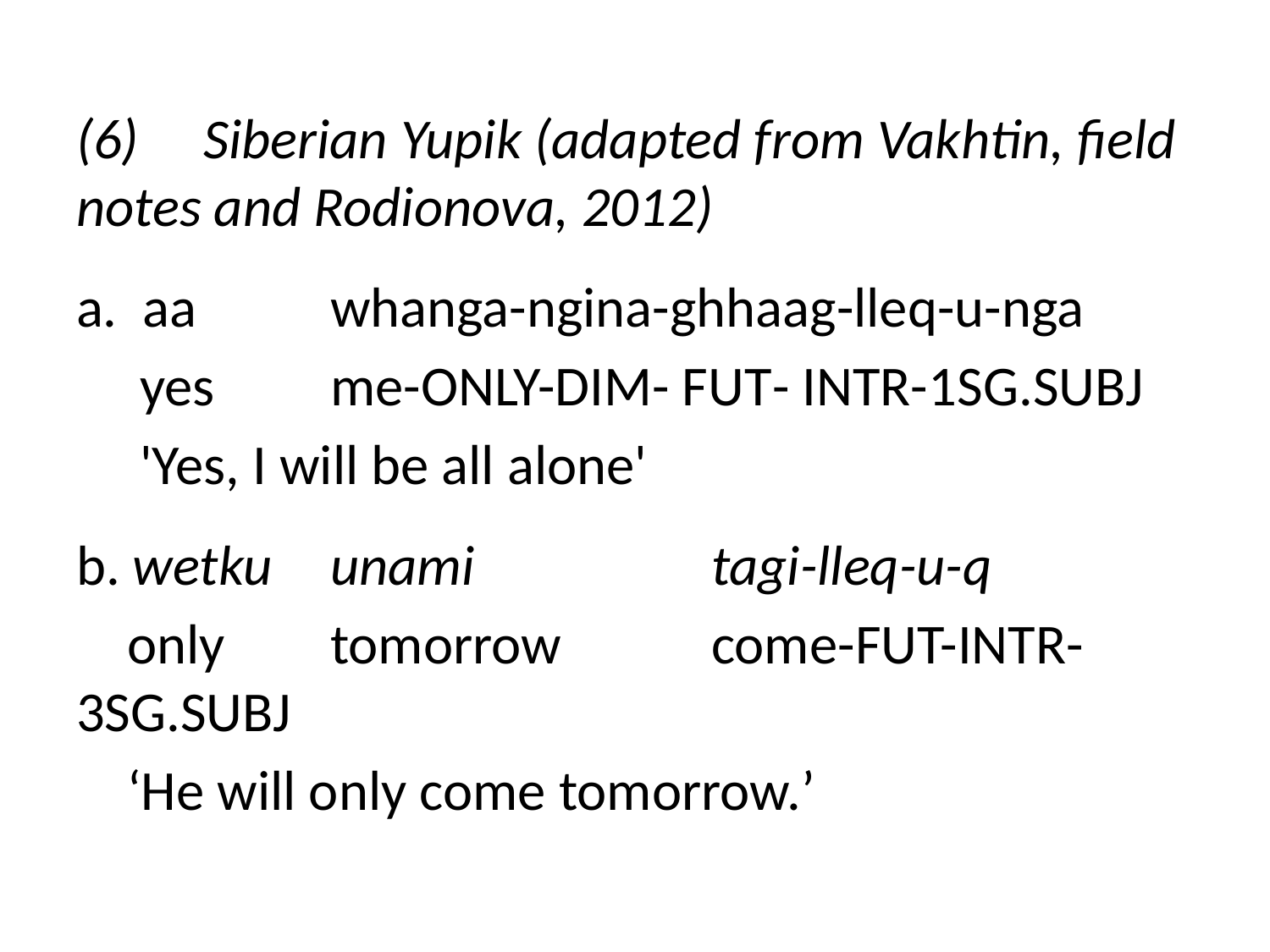

(6)	Siberian Yupik (adapted from Vakhtin, field notes and Rodionova, 2012)
a.  aa 	whanga-ngina-ghhaag-lleq-u-nga
     yes 	me-only-dim- fut- intr-1sg.subj
     'Yes, I will be all alone'
b. wetku 	unami 		tagi-lleq-u-q
    only 	tomorrow 		come-fut-intr-3sg.subj
    ‘He will only come tomorrow.’